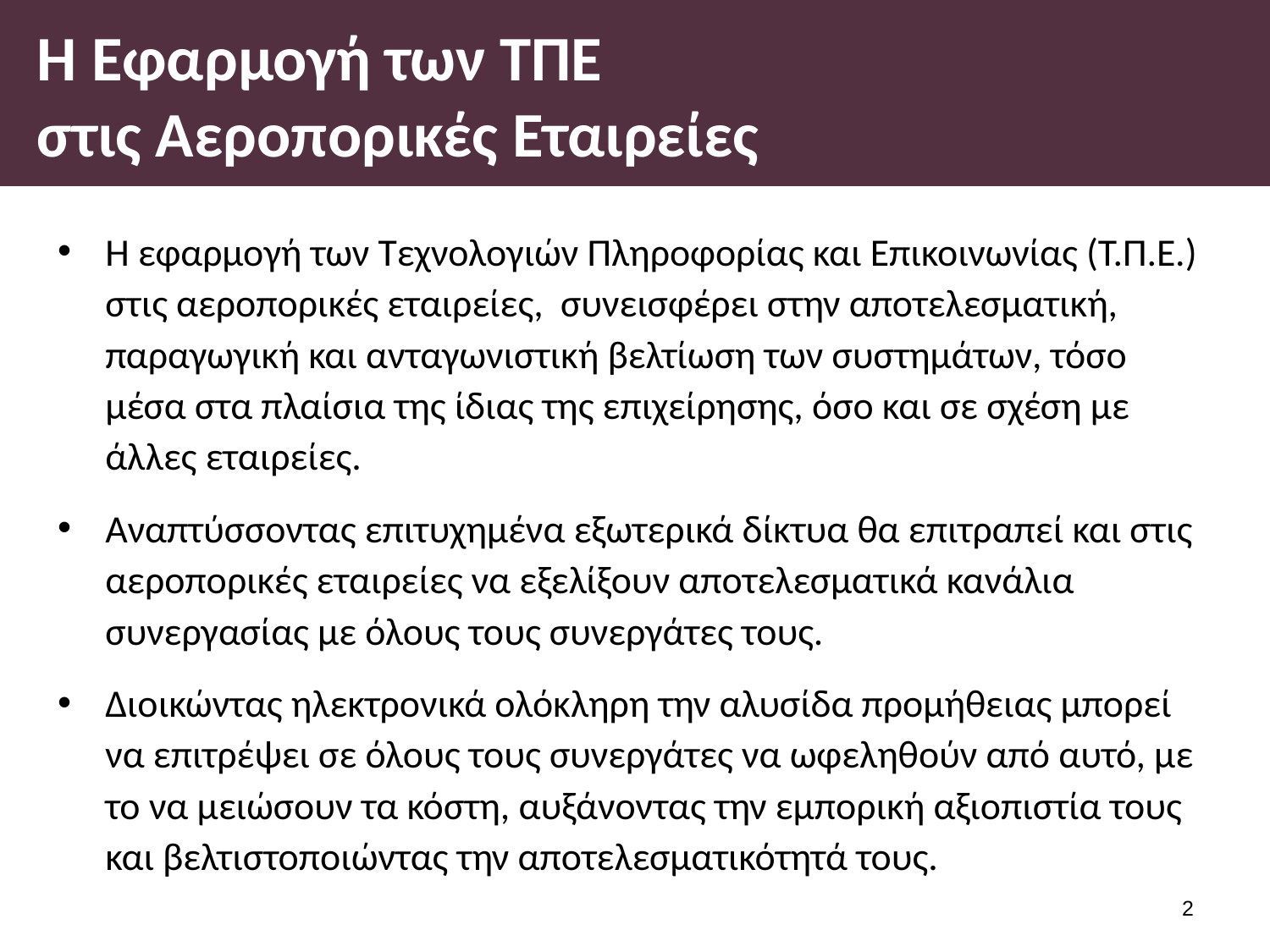

# Η Εφαρμογή των ΤΠΕ στις Αεροπορικές Εταιρείες
Η εφαρμογή των Τεχνολογιών Πληροφορίας και Επικοινωνίας (Τ.Π.Ε.) στις αεροπορικές εταιρείες,  συνεισφέρει στην αποτελεσματική, παραγωγική και ανταγωνιστική βελτίωση των συστημάτων, τόσο μέσα στα πλαίσια της ίδιας της επιχείρησης, όσο και σε σχέση με άλλες εταιρείες.
Αναπτύσσοντας επιτυχημένα εξωτερικά δίκτυα θα επιτραπεί και στις αεροπορικές εταιρείες να εξελίξουν αποτελεσματικά κανάλια συνεργασίας με όλους τους συνεργάτες τους.
Διοικώντας ηλεκτρονικά ολόκληρη την αλυσίδα προμήθειας μπορεί να επιτρέψει σε όλους τους συνεργάτες να ωφεληθούν από αυτό, με το να μειώσουν τα κόστη, αυξάνοντας την εμπορική αξιοπιστία τους και βελτιστοποιώντας την αποτελεσματικότητά τους.
2